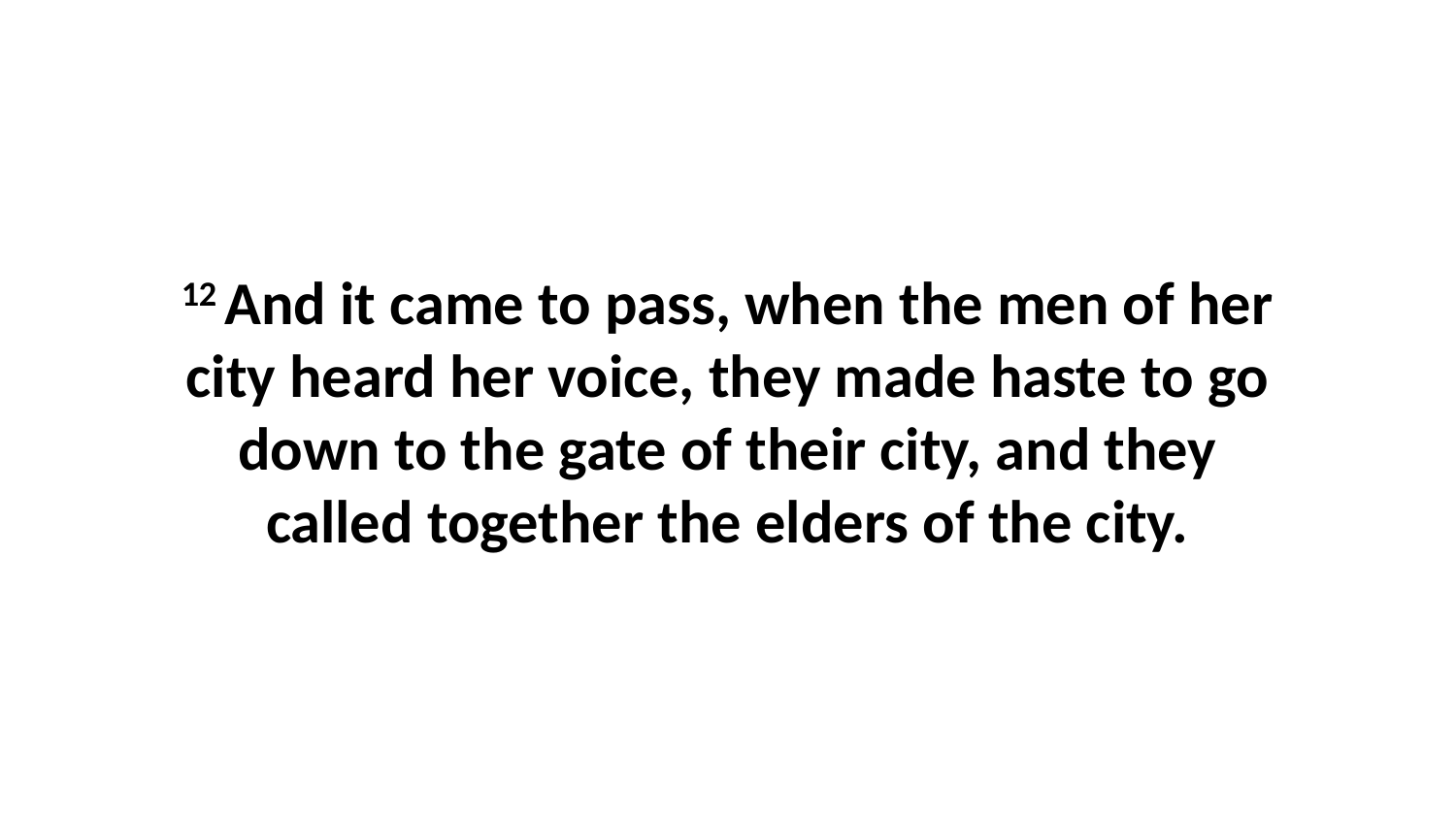

12 And it came to pass, when the men of her city heard her voice, they made haste to go down to the gate of their city, and they called together the elders of the city.